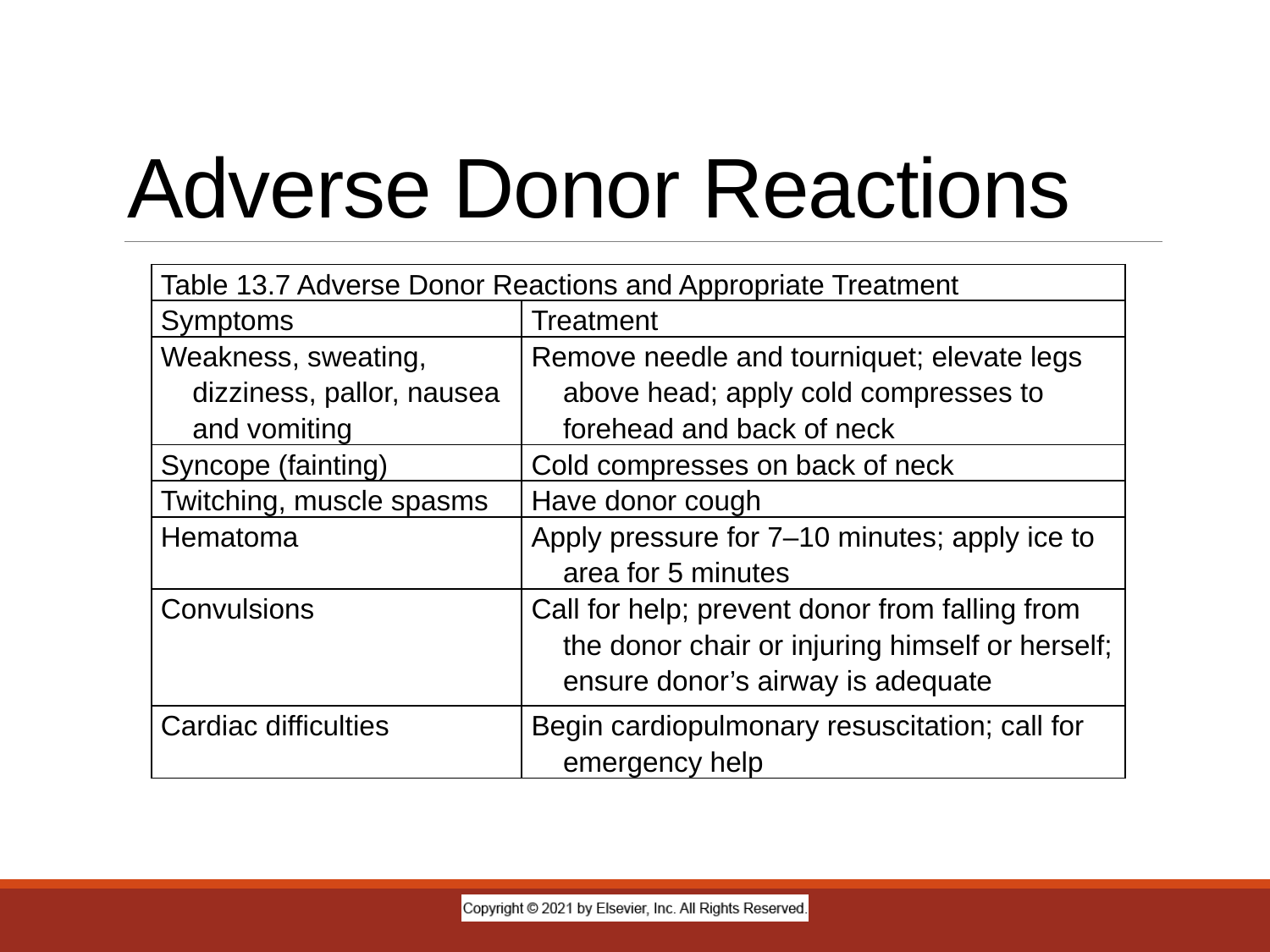

# Adverse Donor Reactions
| Table 13.7 Adverse Donor Reactions and Appropriate Treatment |  |
| --- | --- |
| Symptoms | Treatment |
| Weakness, sweating, dizziness, pallor, nausea and vomiting | Remove needle and tourniquet; elevate legs above head; apply cold compresses to forehead and back of neck |
| Syncope (fainting) | Cold compresses on back of neck |
| Twitching, muscle spasms | Have donor cough |
| Hematoma | Apply pressure for 7–10 minutes; apply ice to area for 5 minutes |
| Convulsions | Call for help; prevent donor from falling from the donor chair or injuring himself or herself; ensure donor’s airway is adequate |
| Cardiac difficulties | Begin cardiopulmonary resuscitation; call for emergency help |